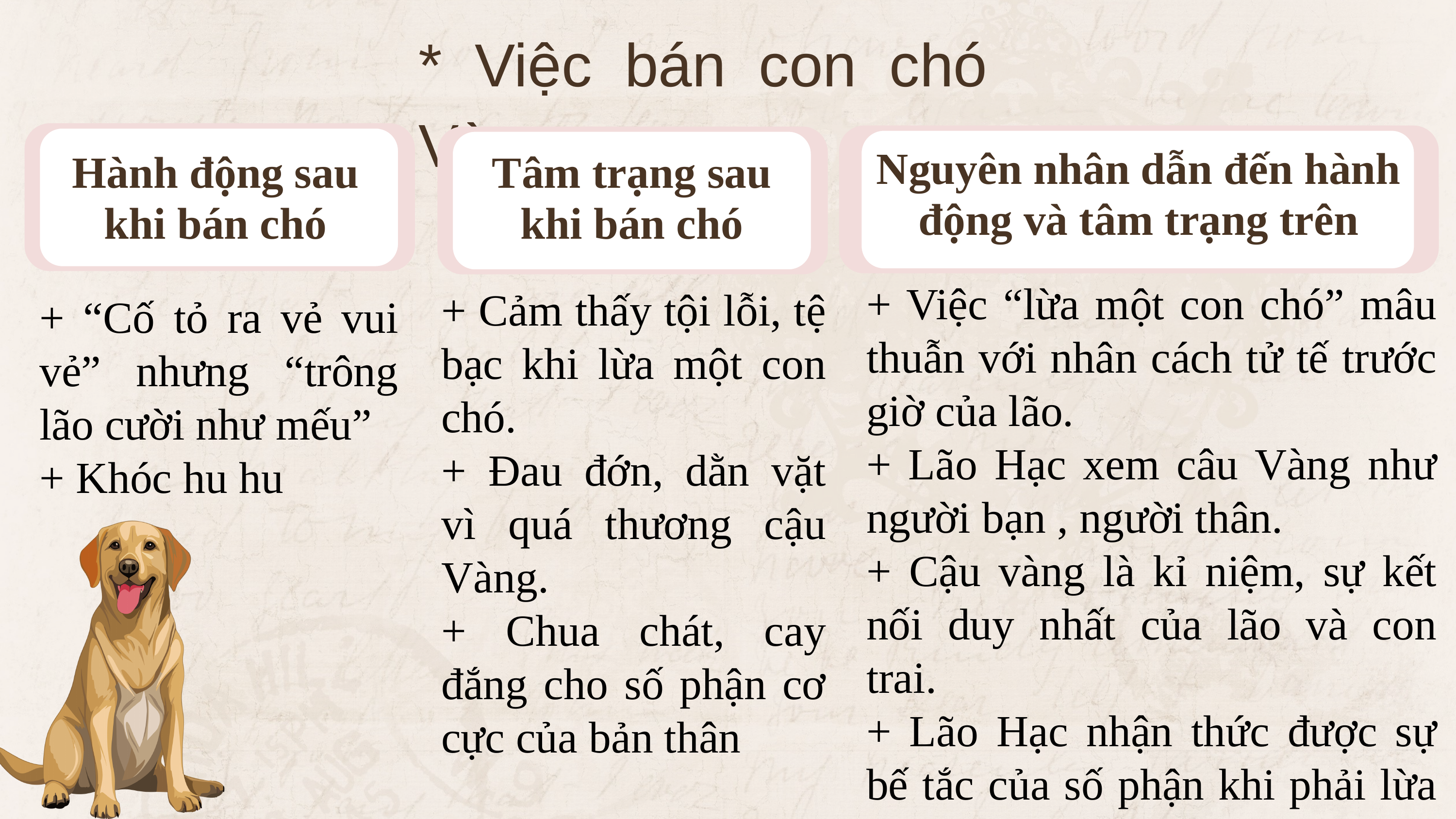

* Việc bán con chó Vàng

Hành động sau khi bán chó

Nguyên nhân dẫn đến hành động và tâm trạng trên

Tâm trạng sau khi bán chó
+ Việc “lừa một con chó” mâu thuẫn với nhân cách tử tế trước giờ của lão.
+ Lão Hạc xem câu Vàng như người bạn , người thân.
+ Cậu vàng là kỉ niệm, sự kết nối duy nhất của lão và con trai.
+ Lão Hạc nhận thức được sự bế tắc của số phận khi phải lừa bán con chó.
+ Cảm thấy tội lỗi, tệ bạc khi lừa một con chó.
+ Đau đớn, dằn vặt vì quá thương cậu Vàng.
+ Chua chát, cay đắng cho số phận cơ cực của bản thân
+ “Cố tỏ ra vẻ vui vẻ” nhưng “trông lão cười như mếu”
+ Khóc hu hu